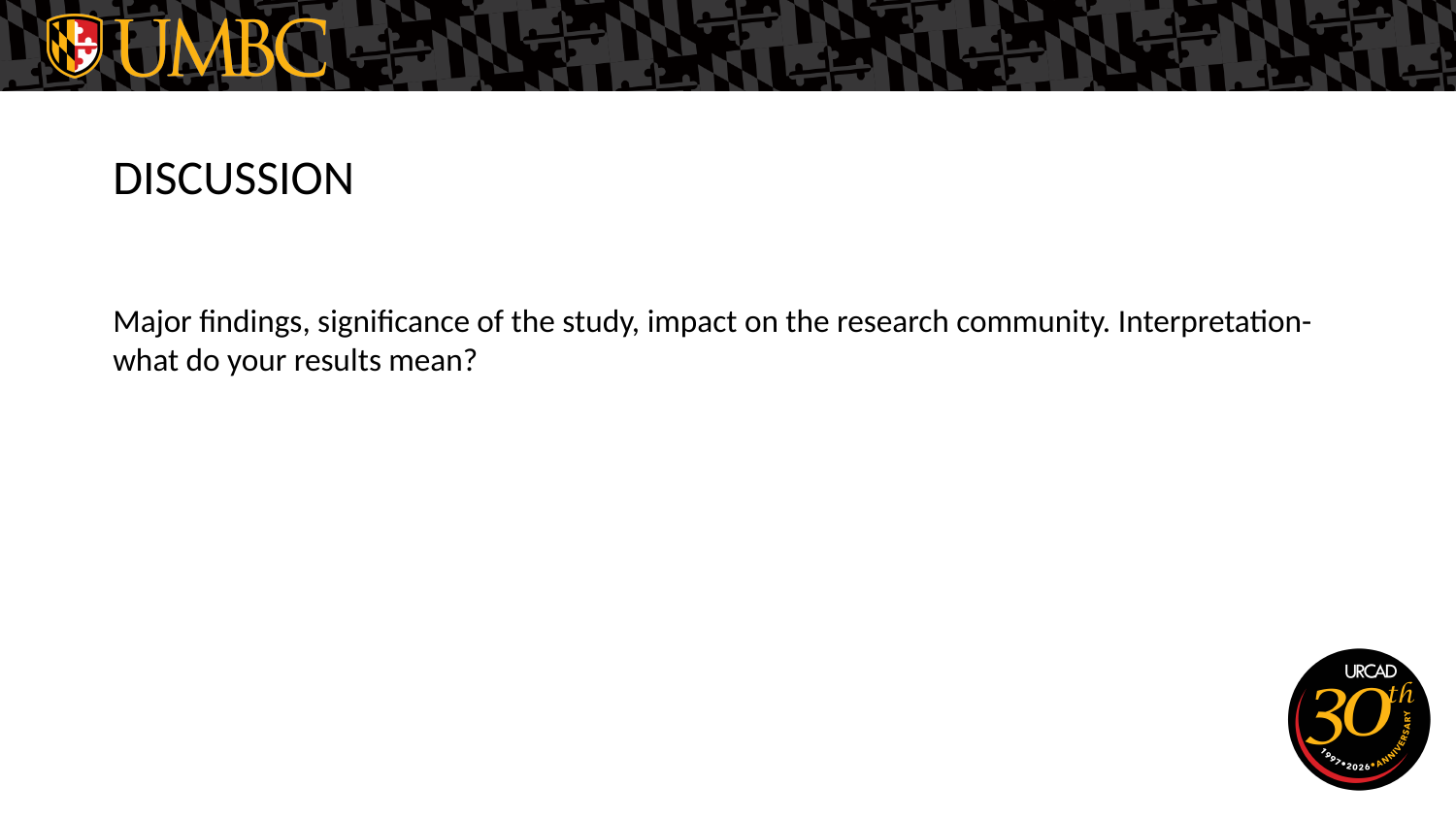

DISCUSSION
Major findings, significance of the study, impact on the research community. Interpretation- what do your results mean?